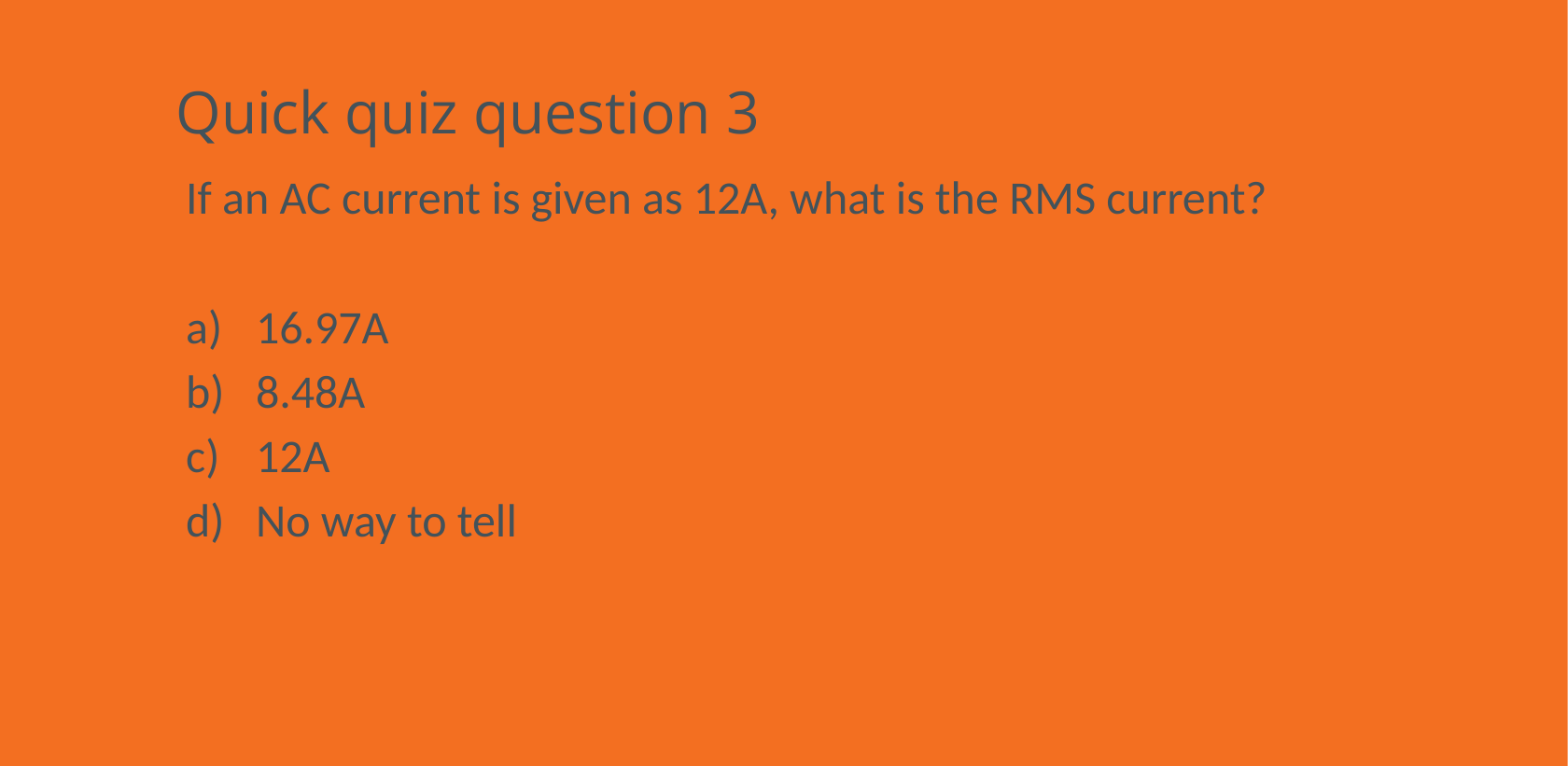

# Quick quiz question 3
If an AC current is given as 12A, what is the RMS current?

16.97A
8.48A
12A
No way to tell